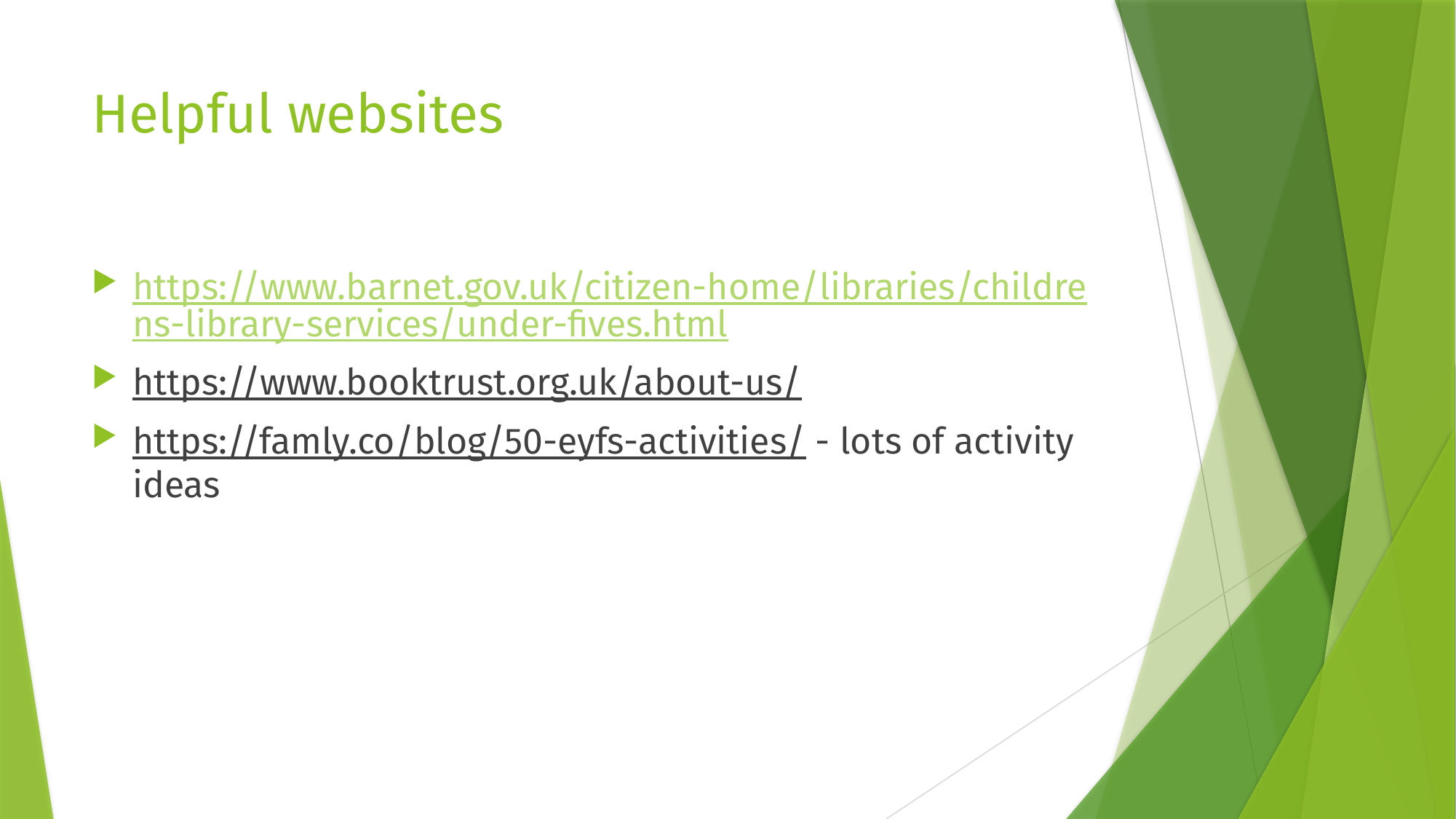

# Helpful websites
https://www.barnet.gov.uk/citizen-home/libraries/childrens-library-services/under-fives.html
https://www.booktrust.org.uk/about-us/
https://famly.co/blog/50-eyfs-activities/ - lots of activity ideas